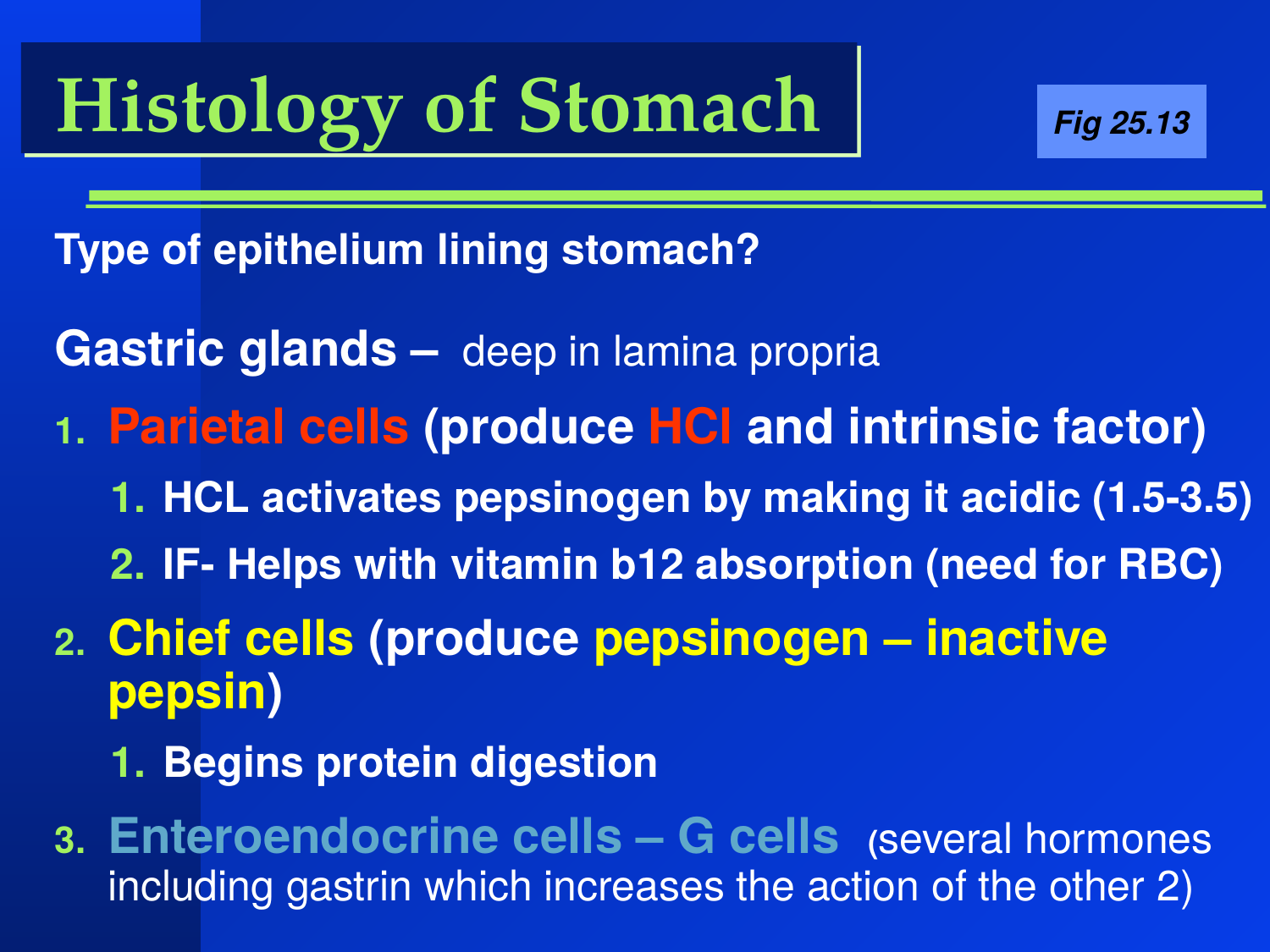

# Histology of Stomach
Fig 25.13
Type of epithelium lining stomach?
Gastric glands –  deep in lamina propria
Parietal cells (produce HCl and intrinsic factor)
HCL activates pepsinogen by making it acidic (1.5-3.5)
IF- Helps with vitamin b12 absorption (need for RBC)
Chief cells (produce pepsinogen – inactive pepsin)
Begins protein digestion
Enteroendocrine cells – G cells  (several hormones including gastrin which increases the action of the other 2)